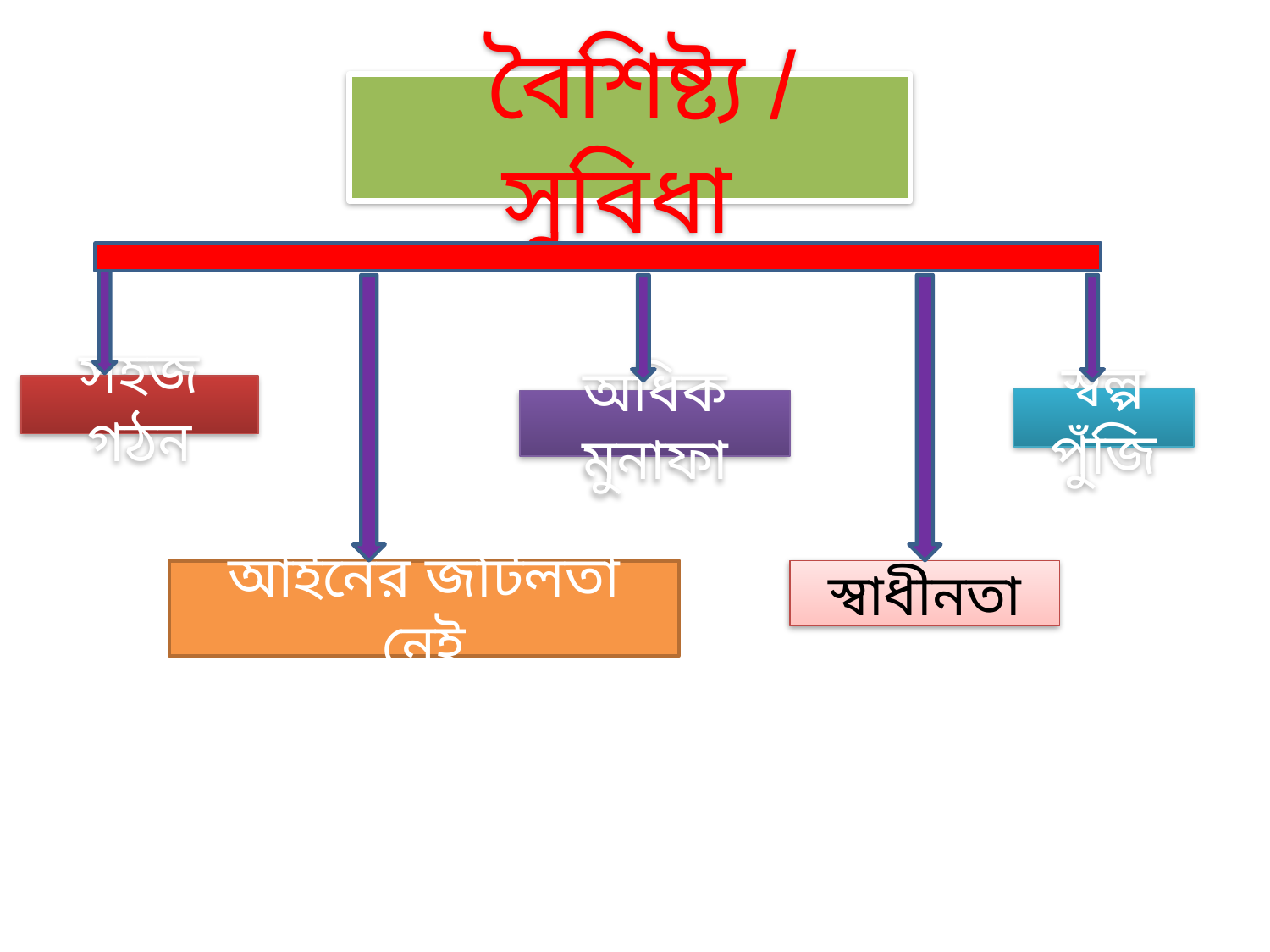

বৈশিষ্ট্য / সুবিধা

সহজ গঠন
স্বল্প পুঁজি
অধিক মুনাফা
আইনের জটিলতা নেই
স্বাধীনতা